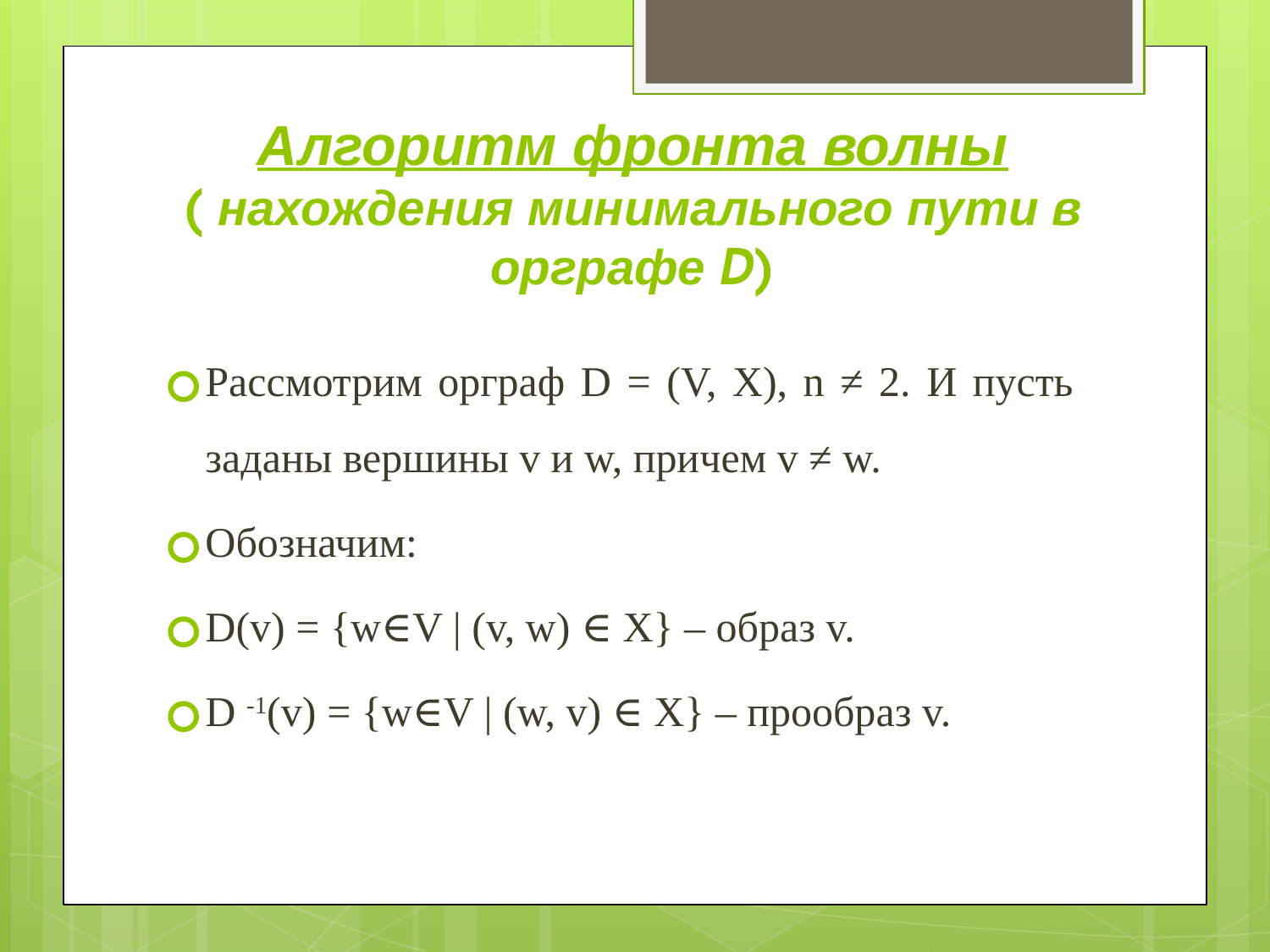

# Алгоритм фронта волны ( нахождения минимального пути в орграфе D)
Рассмотрим орграф D = (V, X), n ≠ 2. И пусть заданы вершины v и w, причем v ≠ w.
Обозначим:
D(v) = {w∈V | (v, w) ∈ X} – образ v.
D -1(v) = {w∈V | (w, v) ∈ X} – прообраз v.